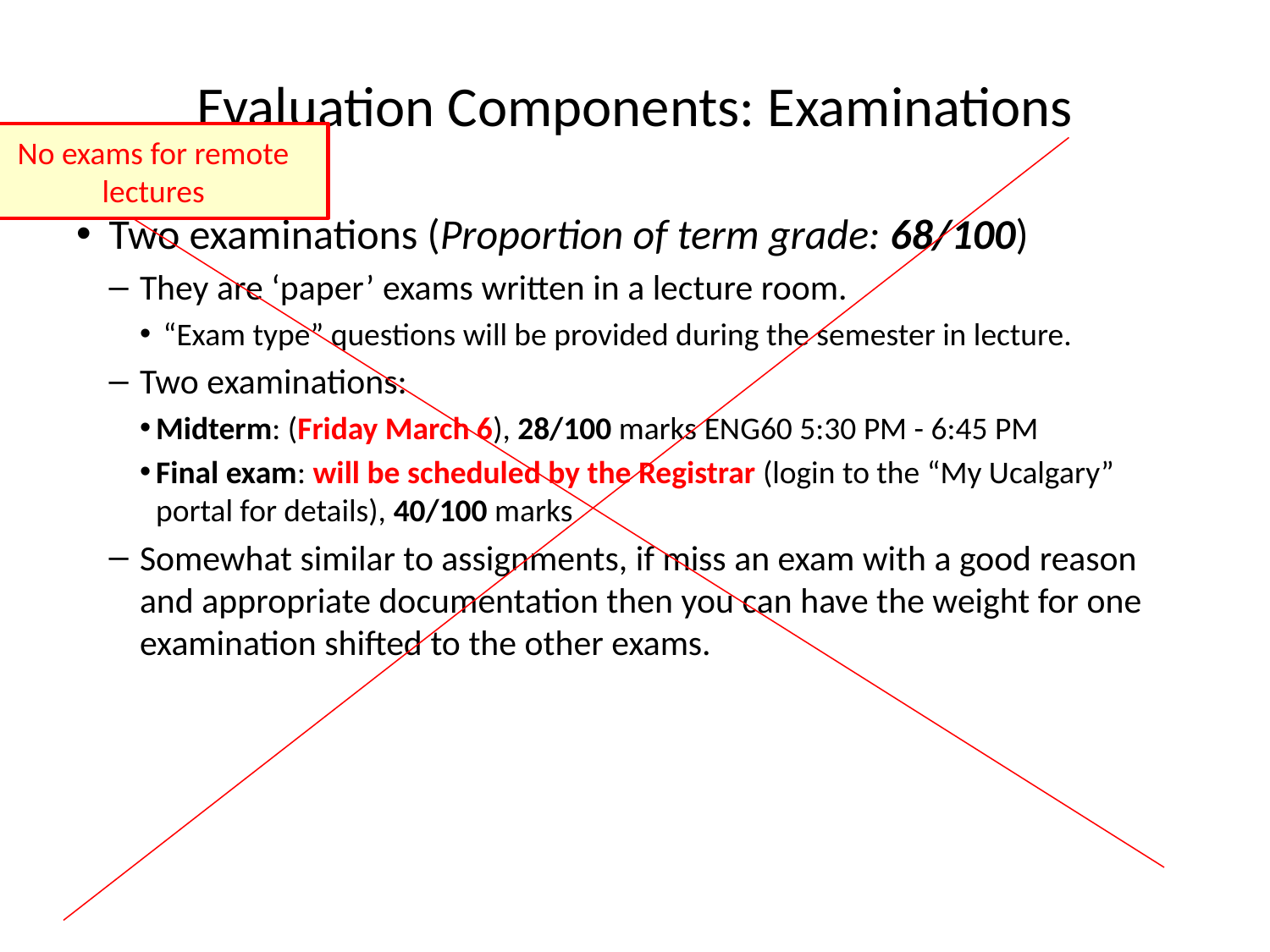

# Evaluation Components: Examinations
No exams for remote lectures
Two examinations (Proportion of term grade: 68/100)
They are ‘paper’ exams written in a lecture room.
 “Exam type” questions will be provided during the semester in lecture.
Two examinations:
Midterm: (Friday March 6), 28/100 marks ENG60 5:30 PM - 6:45 PM
Final exam: will be scheduled by the Registrar (login to the “My Ucalgary” portal for details), 40/100 marks
Somewhat similar to assignments, if miss an exam with a good reason and appropriate documentation then you can have the weight for one examination shifted to the other exams.